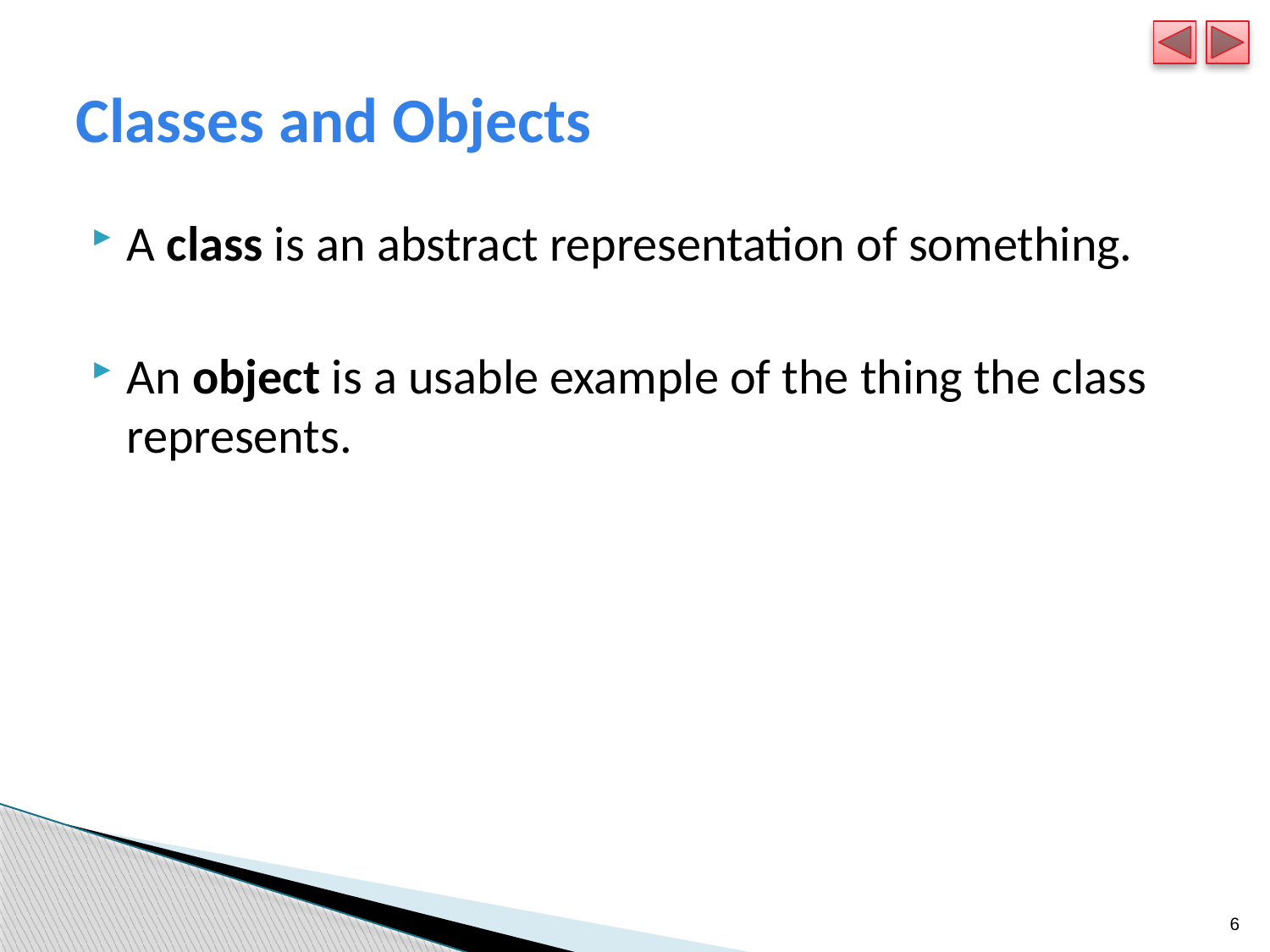

# Classes and Objects
A class is an abstract representation of something.

An object is a usable example of the thing the class represents.

6